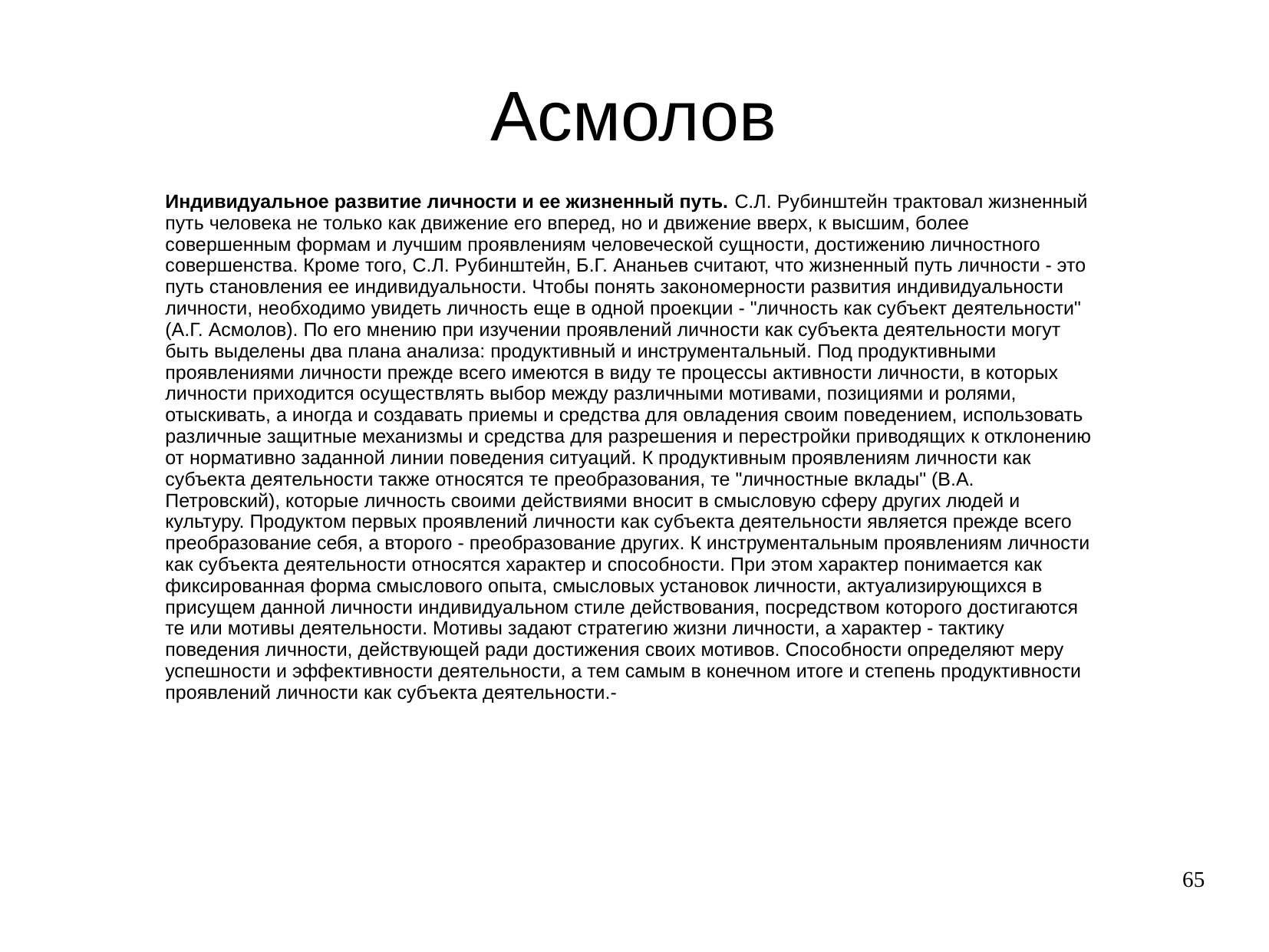

# Асмолов
Индивидуальное развитие личности и ее жизненный путь. С.Л. Рубинштейн трактовал жизненный путь человека не только как движение его вперед, но и движение вверх, к высшим, более совершенным формам и лучшим проявлениям человеческой сущности, достижению личностного совершенства. Кроме того, С.Л. Рубинштейн, Б.Г. Ананьев считают, что жизненный путь личности - это путь становления ее индивидуальности. Чтобы понять закономерности развития индивидуальности личности, необходимо увидеть личность еще в одной проекции - "личность как субъект деятельности" (А.Г. Асмолов). По его мнению при изучении проявлений личности как субъекта деятельности могут быть выделены два плана анализа: продуктивный и инструментальный. Под продуктивными проявлениями личности прежде всего имеются в виду те процессы активности личности, в которых личности приходится осуществлять выбор между различными мотивами, позициями и ролями, отыскивать, а иногда и создавать приемы и средства для овладения своим поведением, использовать различные защитные механизмы и средства для разрешения и перестройки приводящих к отклонению от нормативно заданной линии поведения ситуаций. К продуктивным проявлениям личности как субъекта деятельности также относятся те преобразования, те "личностные вклады" (В.А. Петровский), которые личность своими действиями вносит в смысловую сферу других людей и культуру. Продуктом первых проявлений личности как субъекта деятельности является прежде всего преобразование себя, а второго - преобразование других. К инструментальным проявлениям личности как субъекта деятельности относятся характер и способности. При этом характер понимается как фиксированная форма смыслового опыта, смысловых установок личности, актуализирующихся в присущем данной личности индивидуальном стиле действования, посредством которого достигаются те или мотивы деятельности. Мотивы задают стратегию жизни личности, а характер - тактику поведения личности, действующей ради достижения своих мотивов. Способности определяют меру успешности и эффективности деятельности, а тем самым в конечном итоге и степень продуктивности проявлений личности как субъекта деятельности.-
65